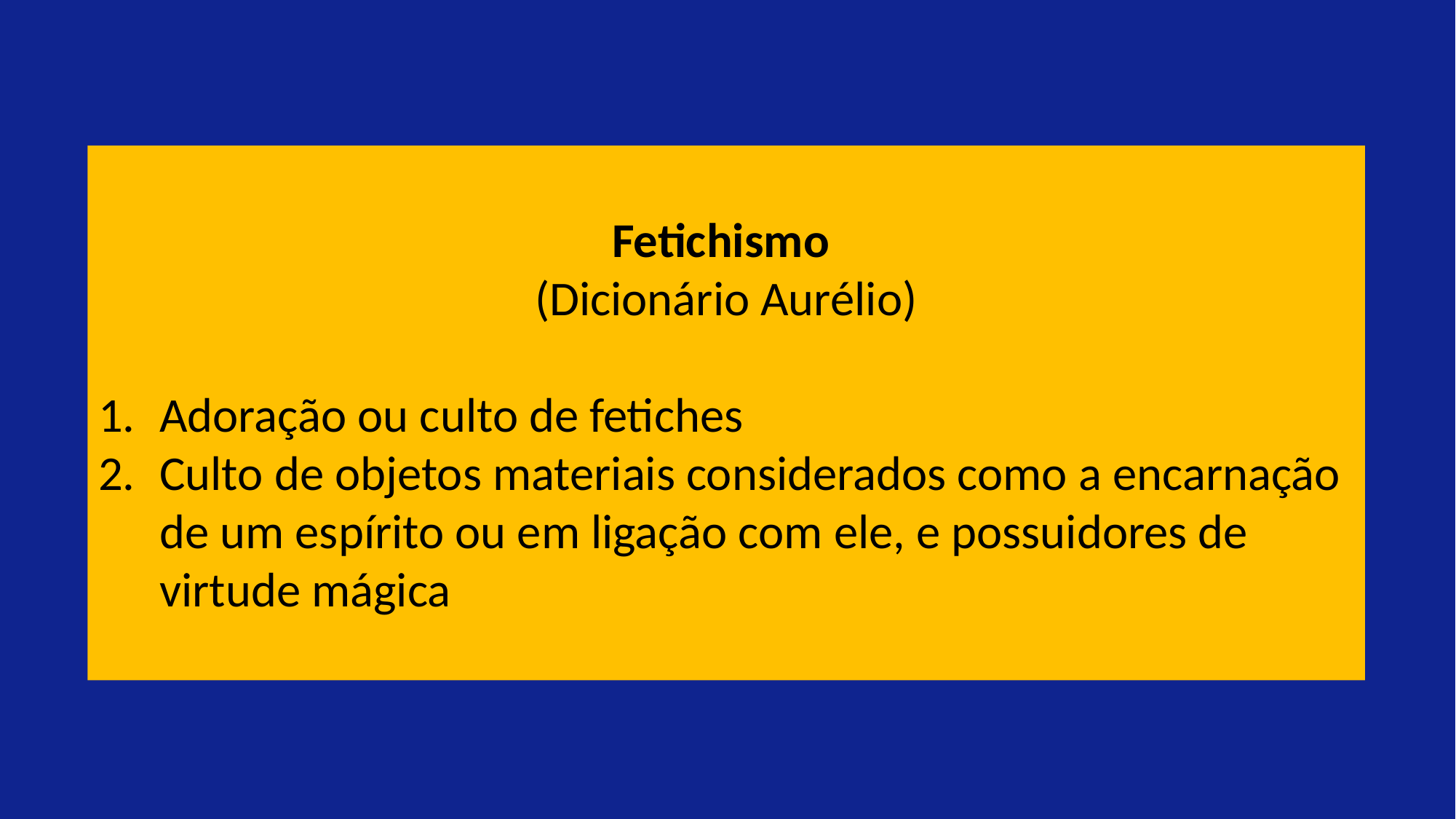

Fetichismo
(Dicionário Aurélio)

Adoração ou culto de fetiches
Culto de objetos materiais considerados como a encarnação de um espírito ou em ligação com ele, e possuidores de virtude mágica